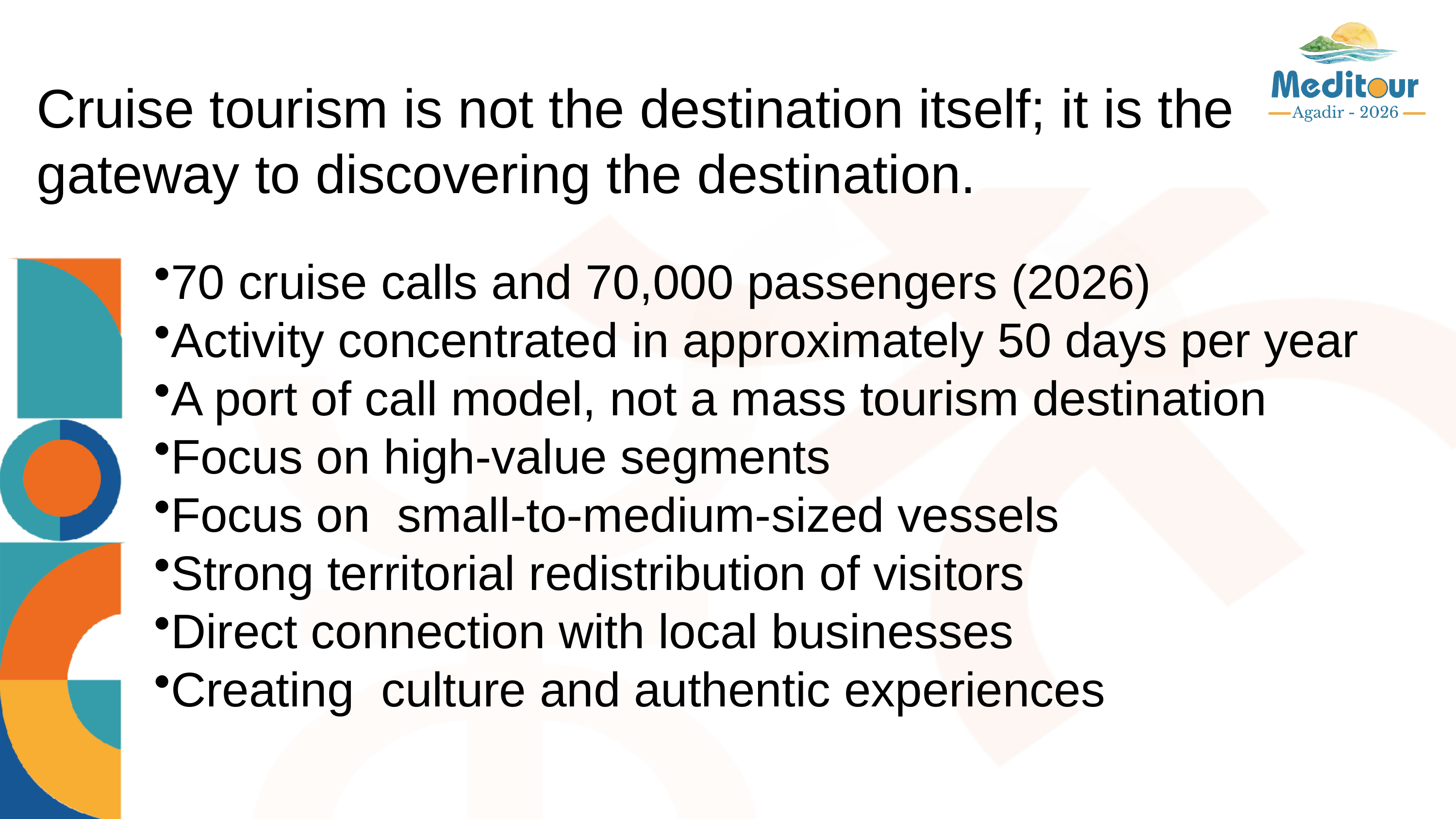

Cruise tourism is not the destination itself; it is the gateway to discovering the destination.

70 cruise calls and 70,000 passengers (2026)
Activity concentrated in approximately 50 days per year
A port of call model, not a mass tourism destination
Focus on high-value segments
Focus on  small-to-medium-sized vessels
Strong territorial redistribution of visitors
Direct connection with local businesses
Creating  culture and authentic experiences